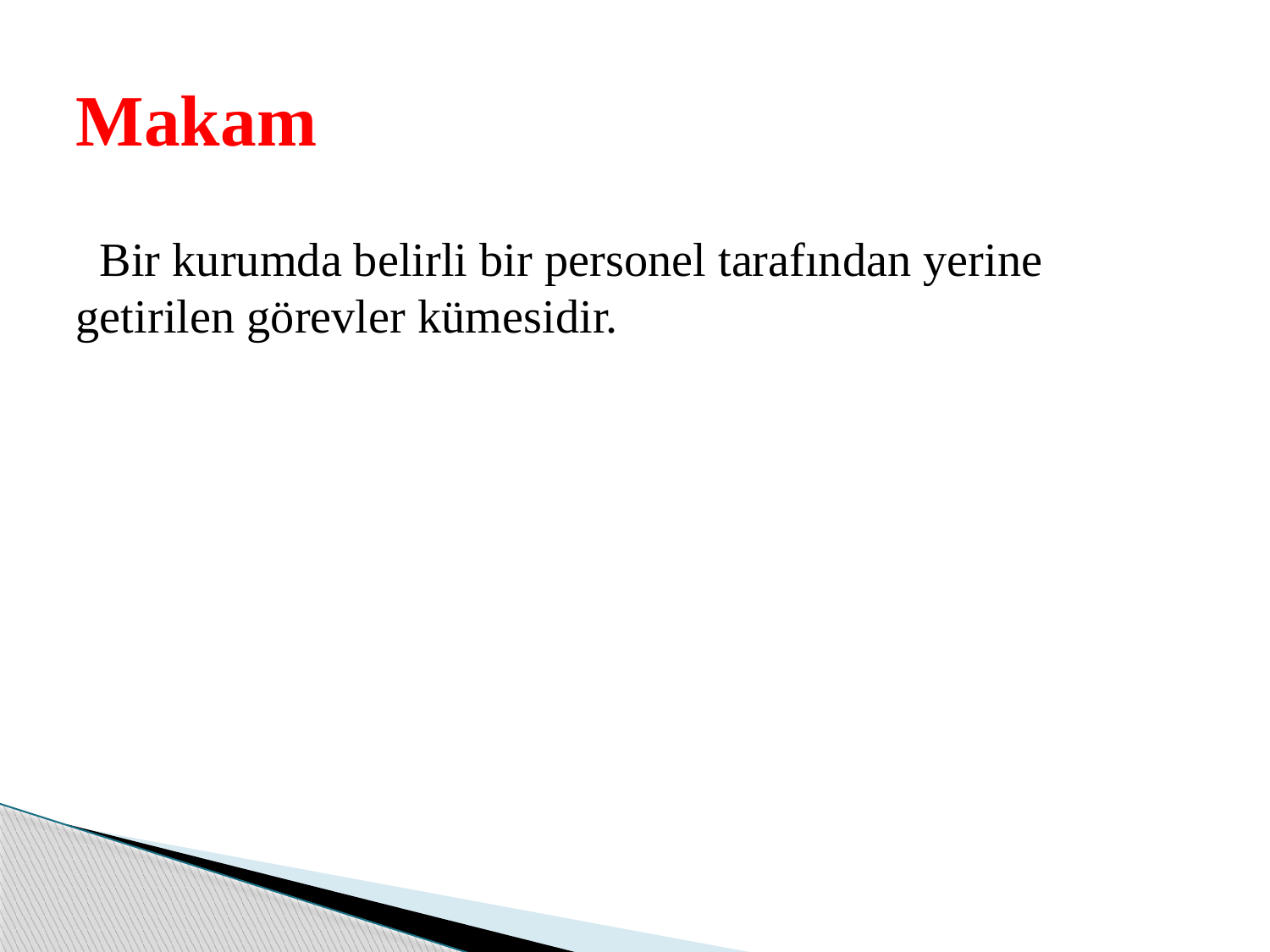

# Makam
  Bir kurumda belirli bir personel tarafından yerine getirilen görevler kümesidir.